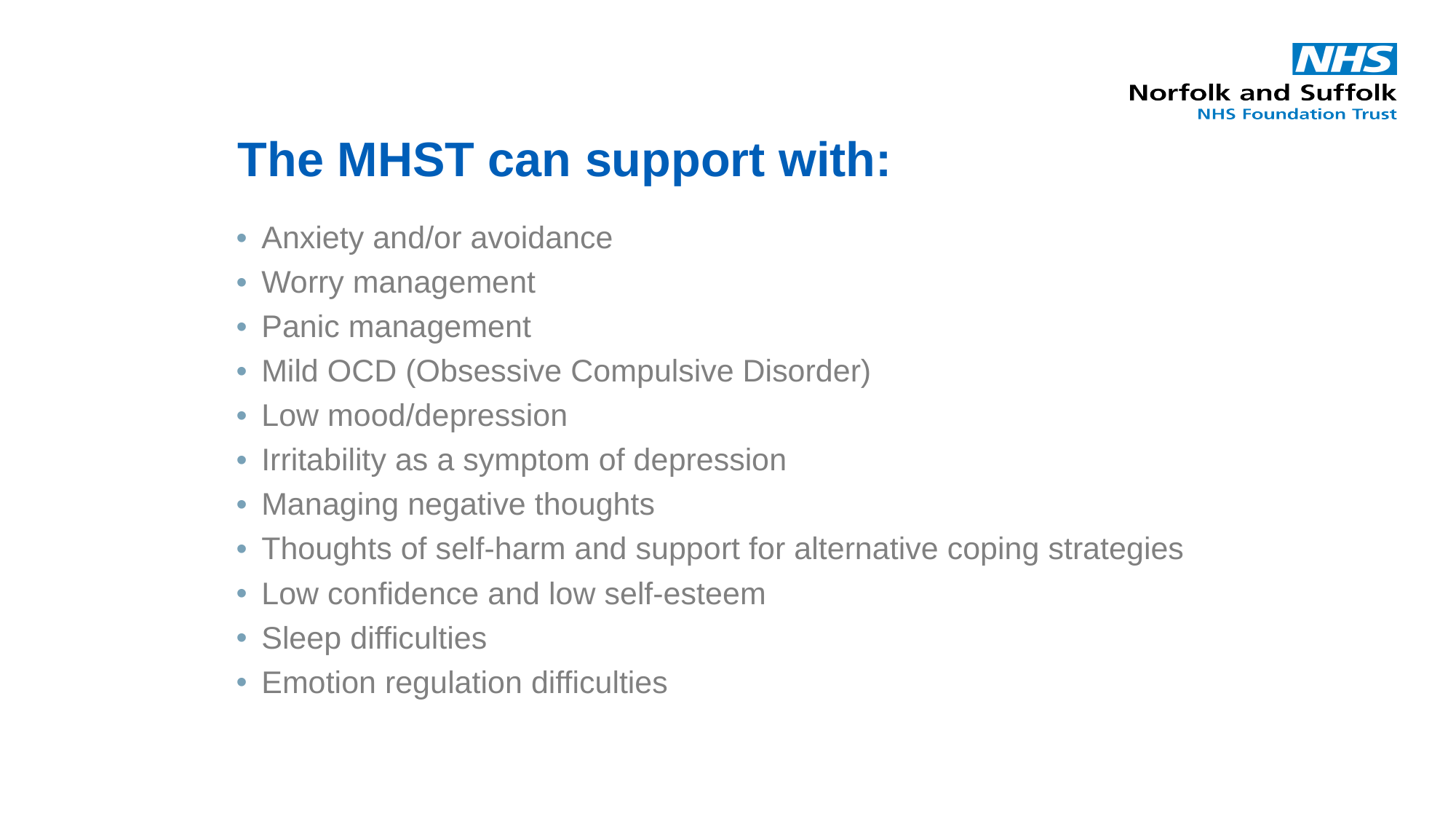

# The MHST can support with:
Anxiety and/or avoidance
Worry management
Panic management
Mild OCD (Obsessive Compulsive Disorder)
Low mood/depression
Irritability as a symptom of depression
Managing negative thoughts
Thoughts of self-harm and support for alternative coping strategies
Low confidence and low self-esteem
Sleep difficulties
Emotion regulation difficulties